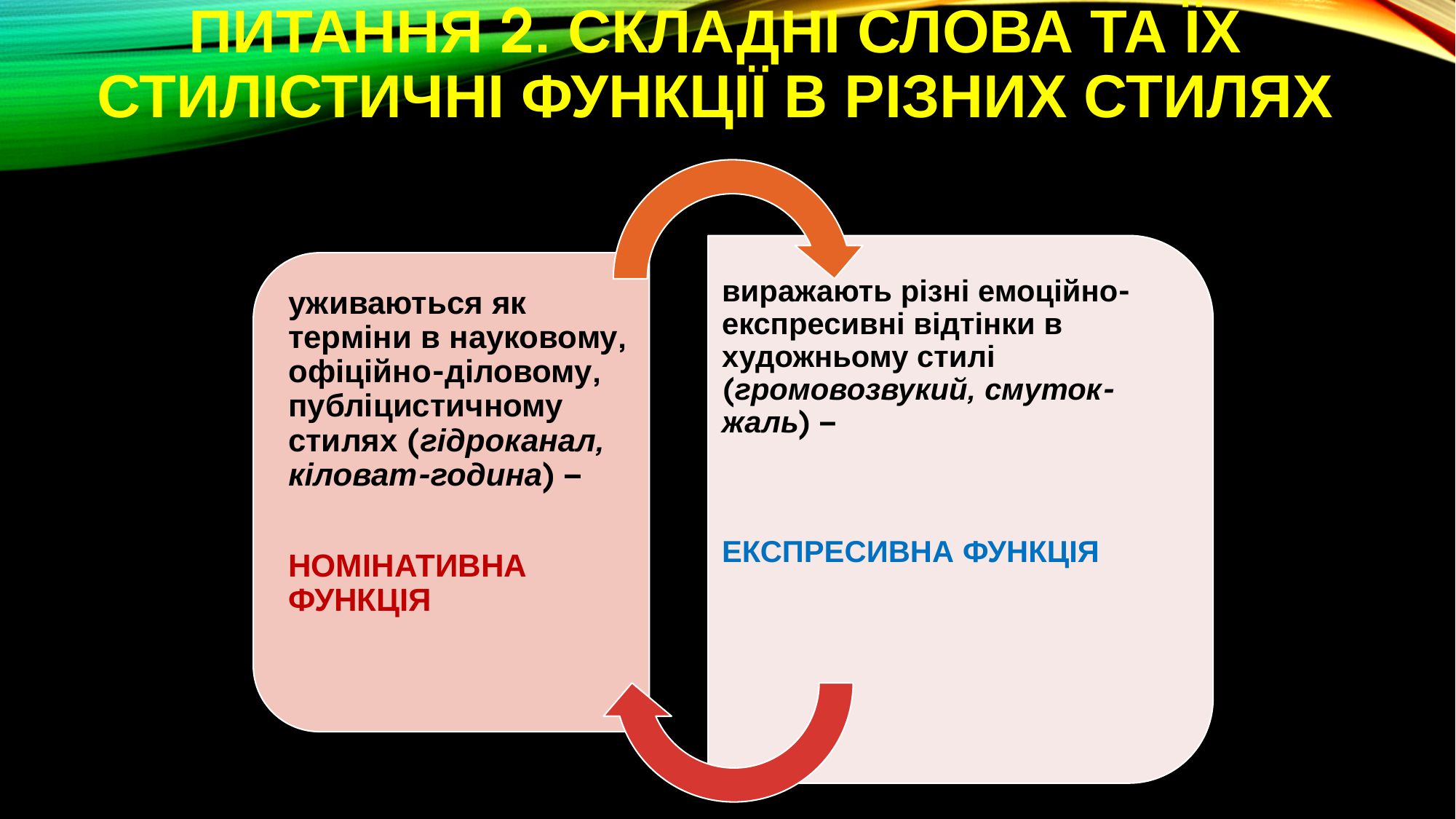

# Питання 2. Складні слова та їх стилістичні функції в різних стилях
уживаються як терміни в науковому, офіційно-діловому, публіцистичному стилях (гідроканал, кіловат-година) –

НОМІНАТИВНА ФУНКЦІЯ
виражають різні емоційно-експресивні відтінки в художньому стилі (громовозвукий, смуток-жаль) –

ЕКСПРЕСИВНА ФУНКЦІЯ